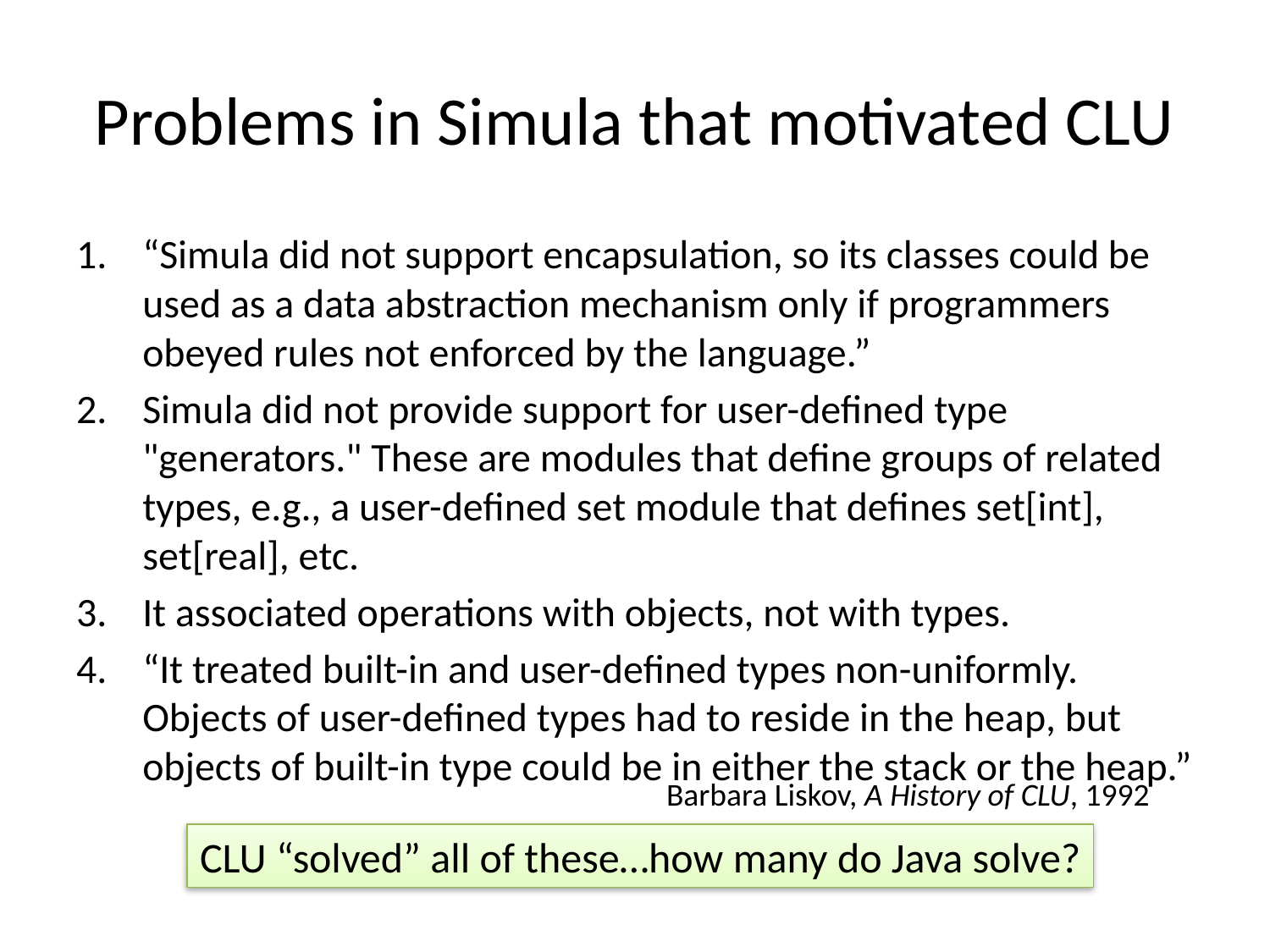

# Problems in Simula that motivated CLU
“Simula did not support encapsulation, so its classes could be used as a data abstraction mechanism only if programmers obeyed rules not enforced by the language.”
Simula did not provide support for user-defined type "generators." These are modules that define groups of related types, e.g., a user-defined set module that defines set[int], set[real], etc.
It associated operations with objects, not with types.
“It treated built-in and user-defined types non-uniformly. Objects of user-defined types had to reside in the heap, but objects of built-in type could be in either the stack or the heap.”
Barbara Liskov, A History of CLU, 1992
CLU “solved” all of these…how many do Java solve?